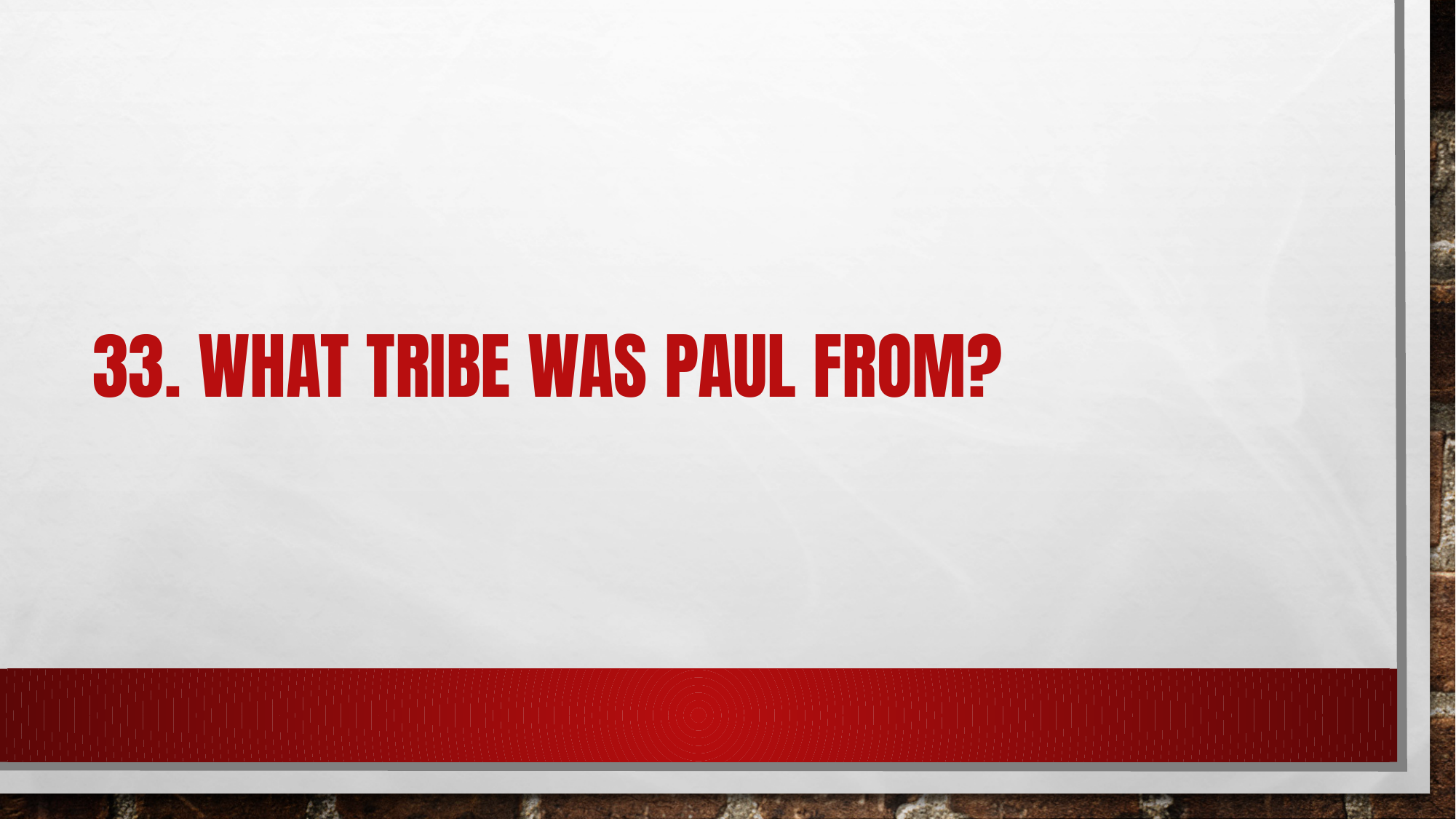

# 33. What tribe was Paul from?